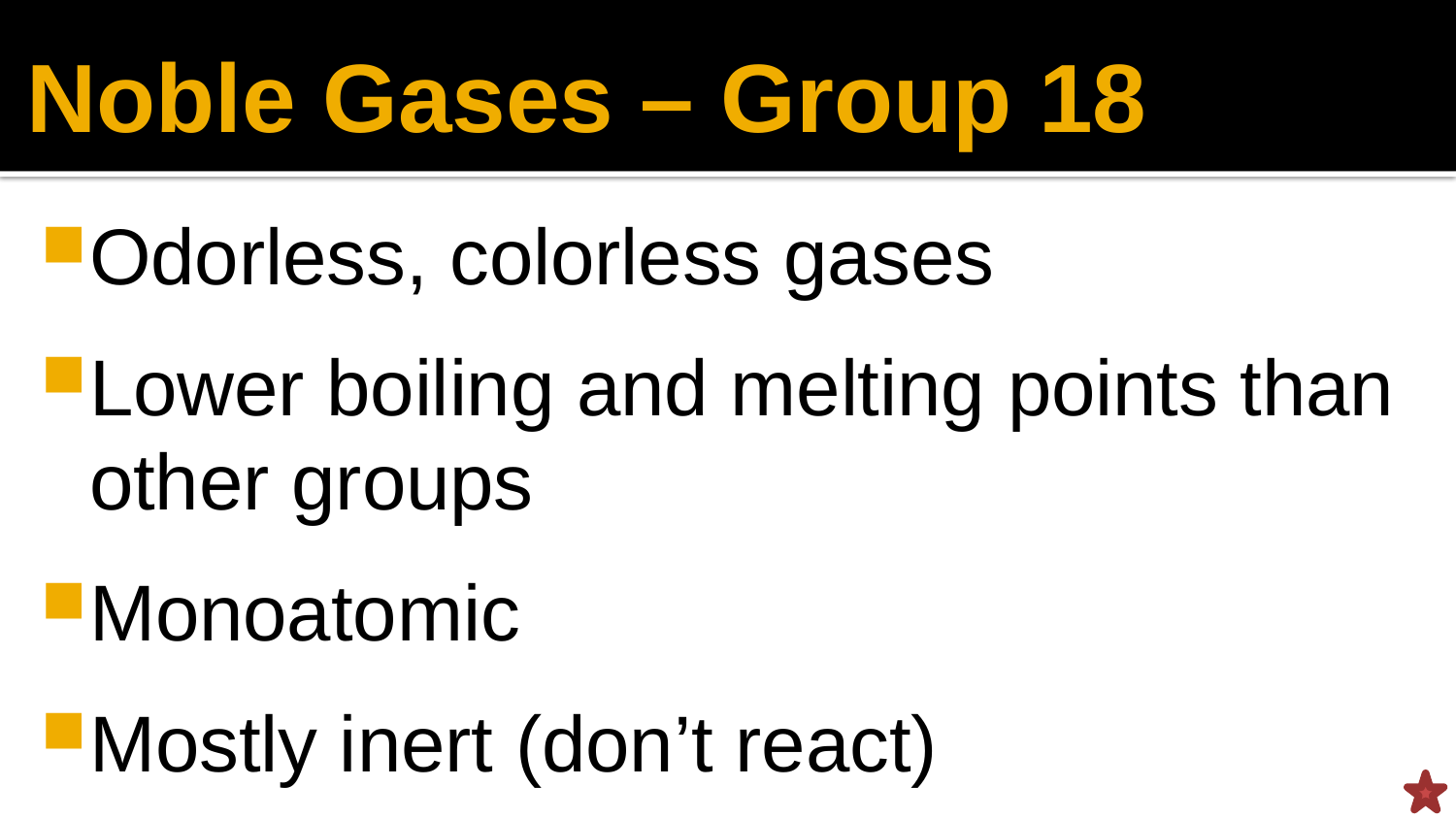

# Noble Gases – Group 18
Odorless, colorless gases
Lower boiling and melting points than other groups
Monoatomic
Mostly inert (don’t react)